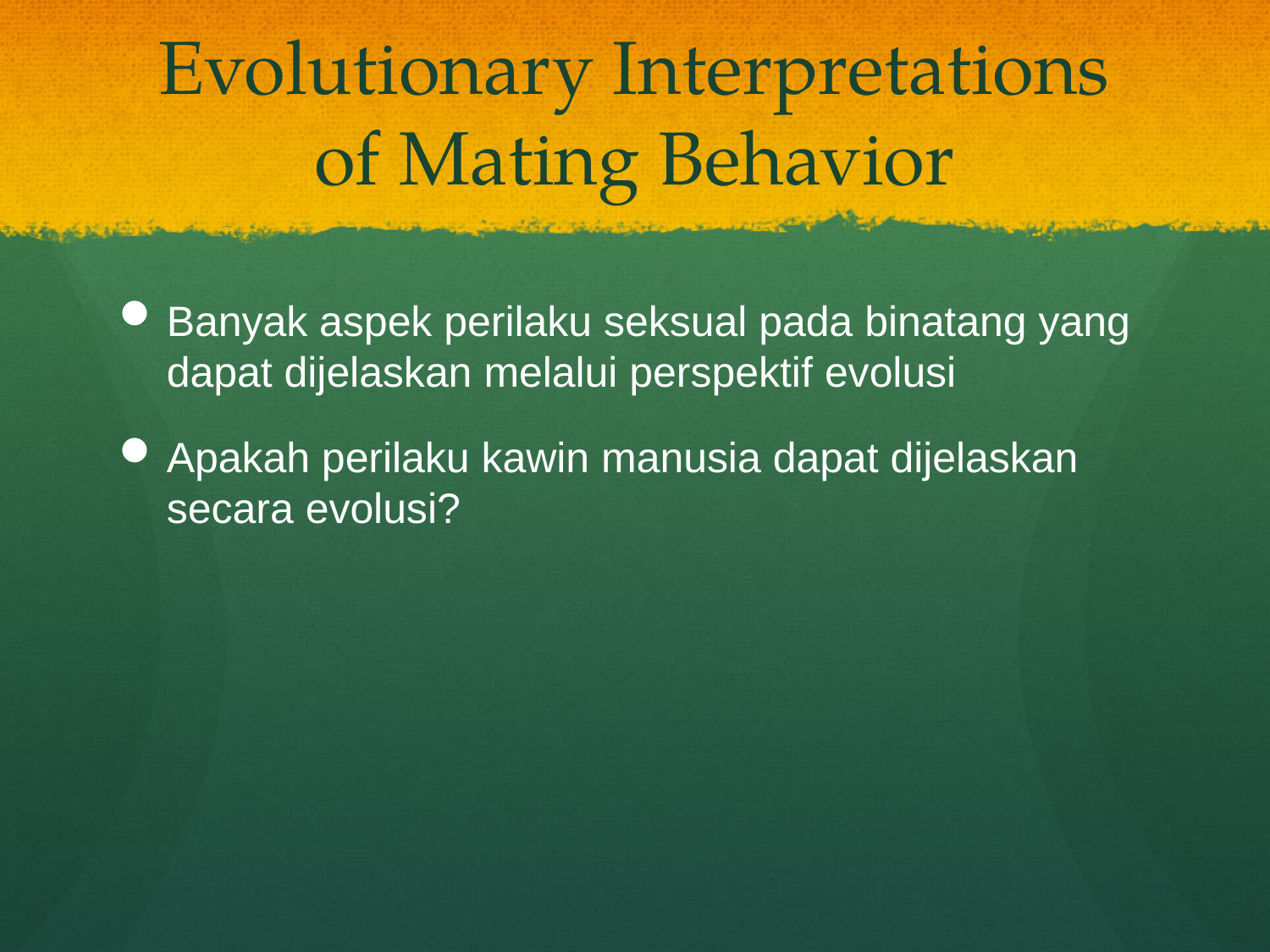

# Evolutionary Interpretations of Mating Behavior
Banyak aspek perilaku seksual pada binatang yang dapat dijelaskan melalui perspektif evolusi
Apakah perilaku kawin manusia dapat dijelaskan secara evolusi?